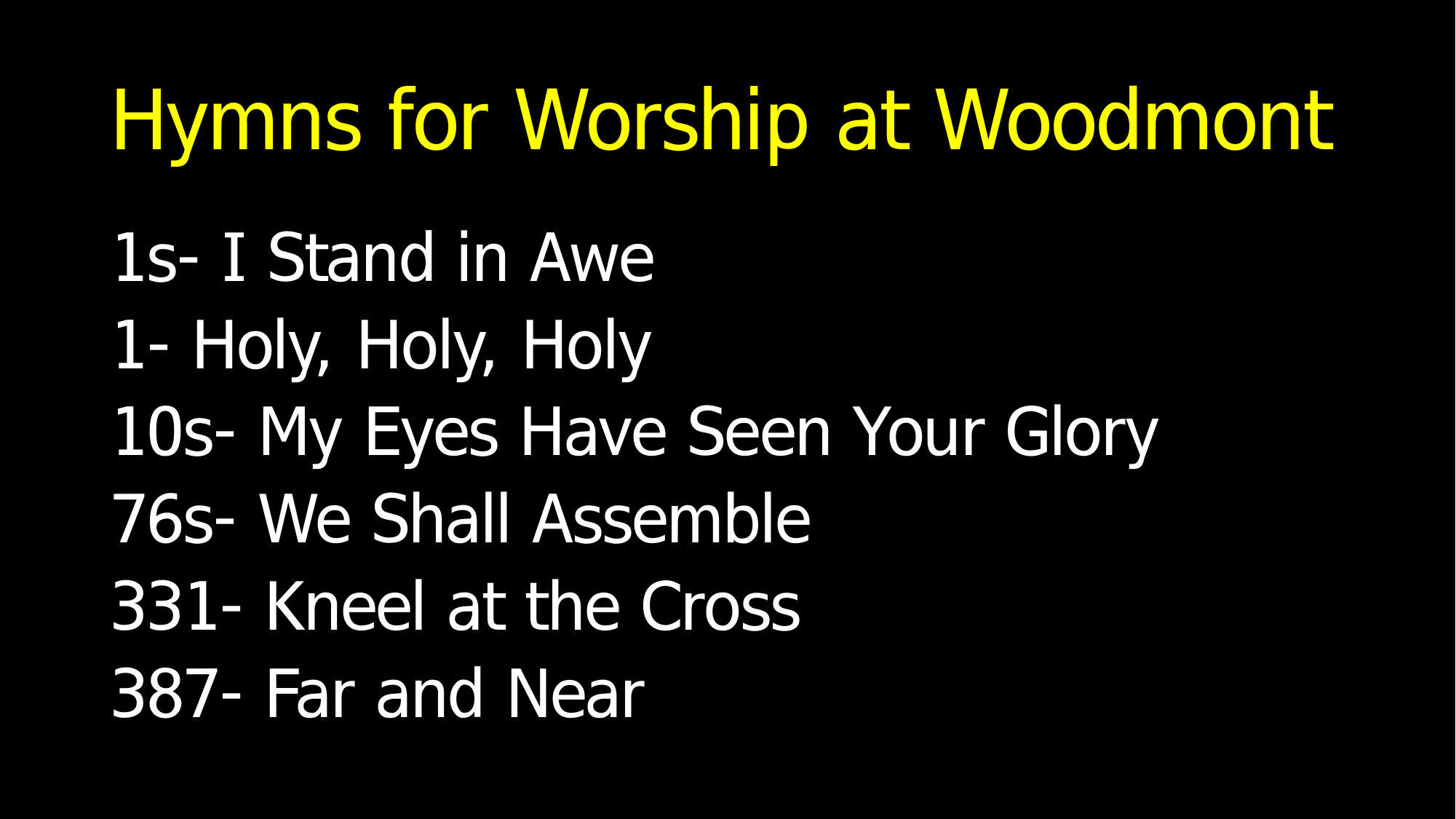

# Hymns for Worship at Woodmont
1s- I Stand in Awe
1- Holy, Holy, Holy
10s- My Eyes Have Seen Your Glory
76s- We Shall Assemble
331- Kneel at the Cross
387- Far and Near